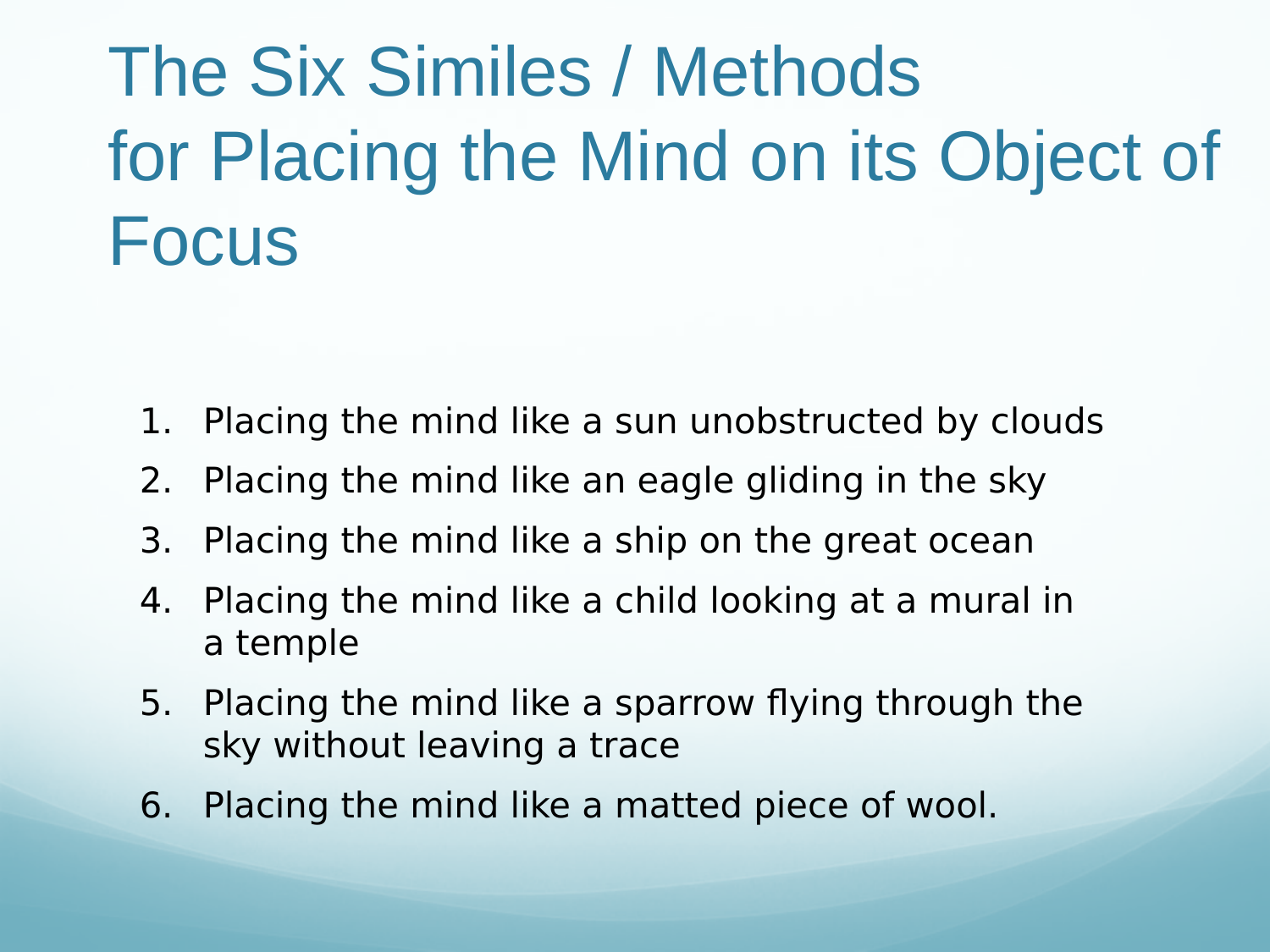

# The Six Similes / Methods for Placing the Mind on its Object of Focus
Placing the mind like a sun unobstructed by clouds
Placing the mind like an eagle gliding in the sky
Placing the mind like a ship on the great ocean
Placing the mind like a child looking at a mural in
a temple
Placing the mind like a sparrow flying through the
sky without leaving a trace
Placing the mind like a matted piece of wool.